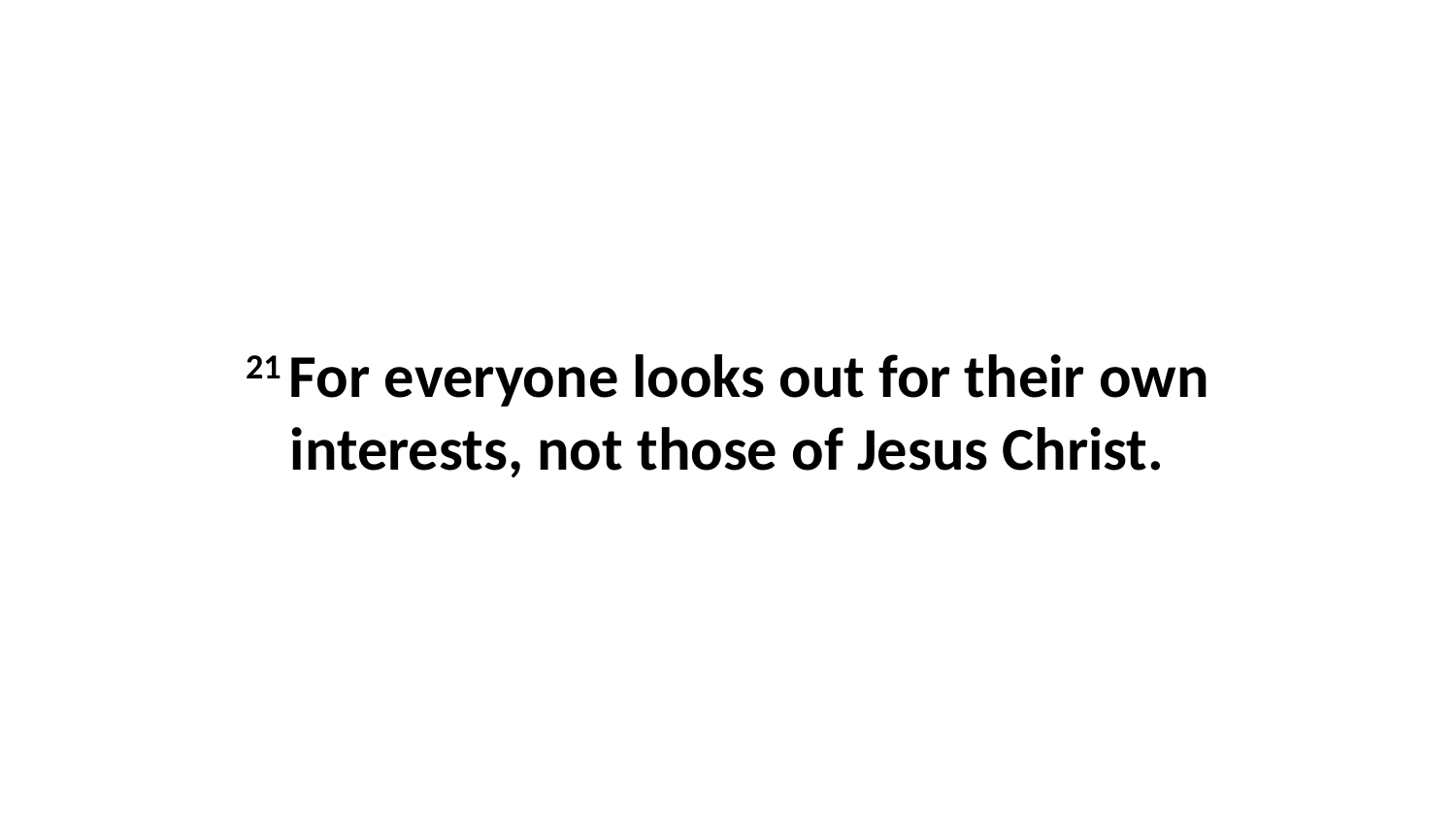

21 For everyone looks out for their own interests, not those of Jesus Christ.